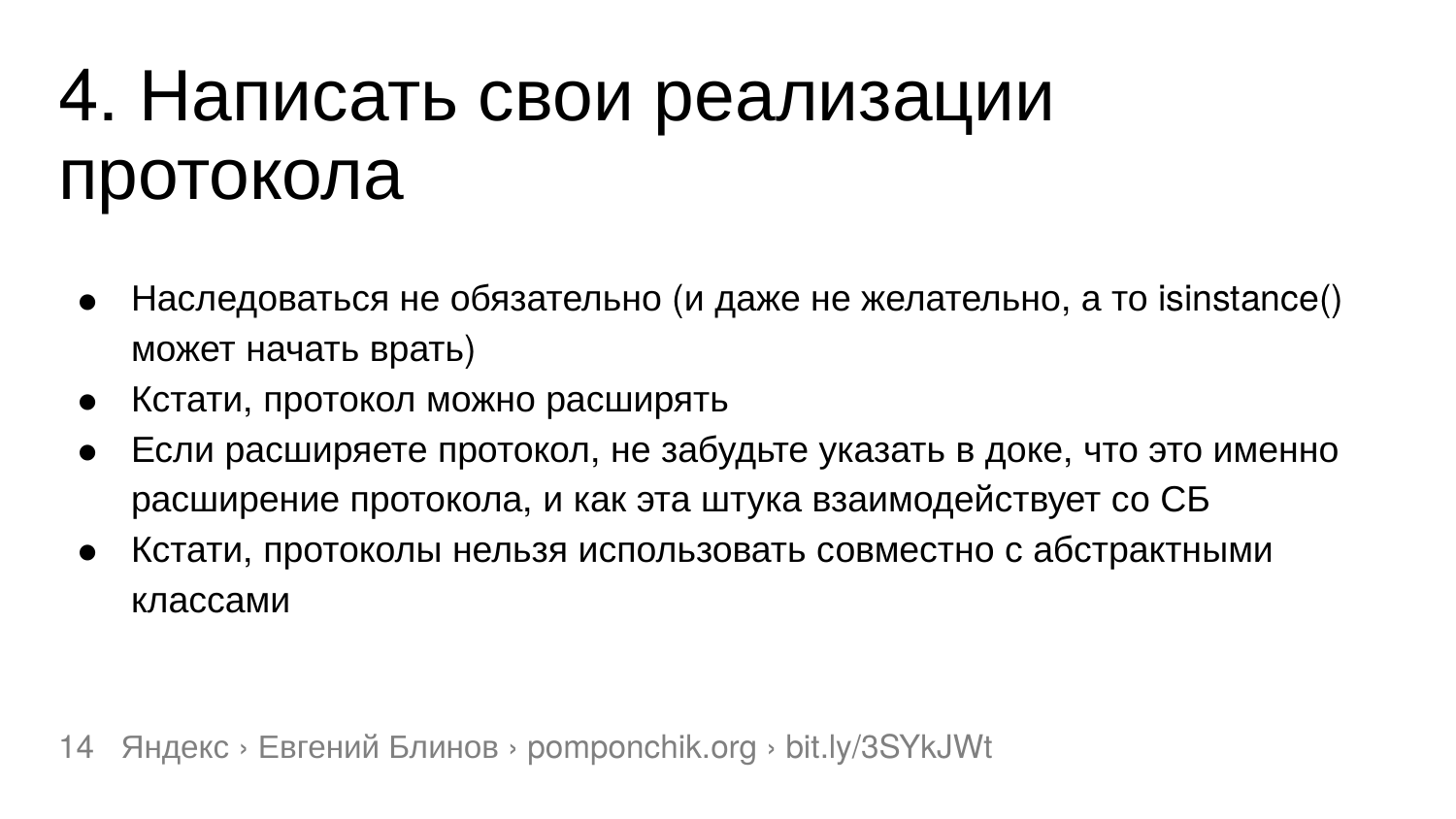

# 4. Написать свои реализации протокола
Наследоваться не обязательно (и даже не желательно, а то isinstance() может начать врать)
Кстати, протокол можно расширять
Если расширяете протокол, не забудьте указать в доке, что это именно расширение протокола, и как эта штука взаимодействует со СБ
Кстати, протоколы нельзя использовать совместно с абстрактными классами